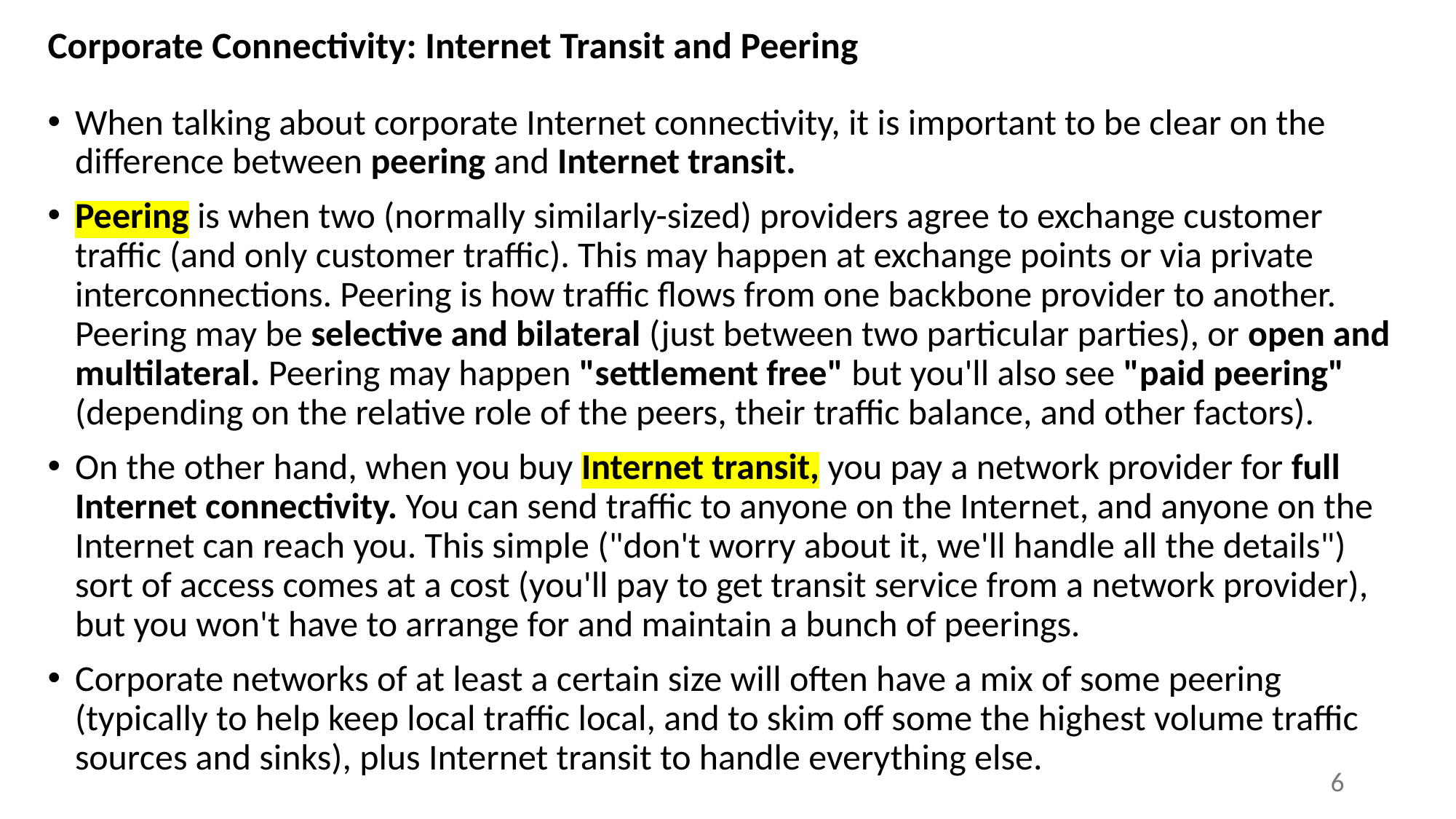

# Corporate Connectivity: Internet Transit and Peering
When talking about corporate Internet connectivity, it is important to be clear on the difference between peering and Internet transit.
Peering is when two (normally similarly-sized) providers agree to exchange customer traffic (and only customer traffic). This may happen at exchange points or via private interconnections. Peering is how traffic flows from one backbone provider to another.
Peering may be selective and bilateral (just between two particular parties), or open and multilateral. Peering may happen "settlement free" but you'll also see "paid peering" (depending on the relative role of the peers, their traffic balance, and other factors).
On the other hand, when you buy Internet transit, you pay a network provider for full Internet connectivity. You can send traffic to anyone on the Internet, and anyone on the Internet can reach you. This simple ("don't worry about it, we'll handle all the details") sort of access comes at a cost (you'll pay to get transit service from a network provider), but you won't have to arrange for and maintain a bunch of peerings.
Corporate networks of at least a certain size will often have a mix of some peering (typically to help keep local traffic local, and to skim off some the highest volume traffic sources and sinks), plus Internet transit to handle everything else.
6